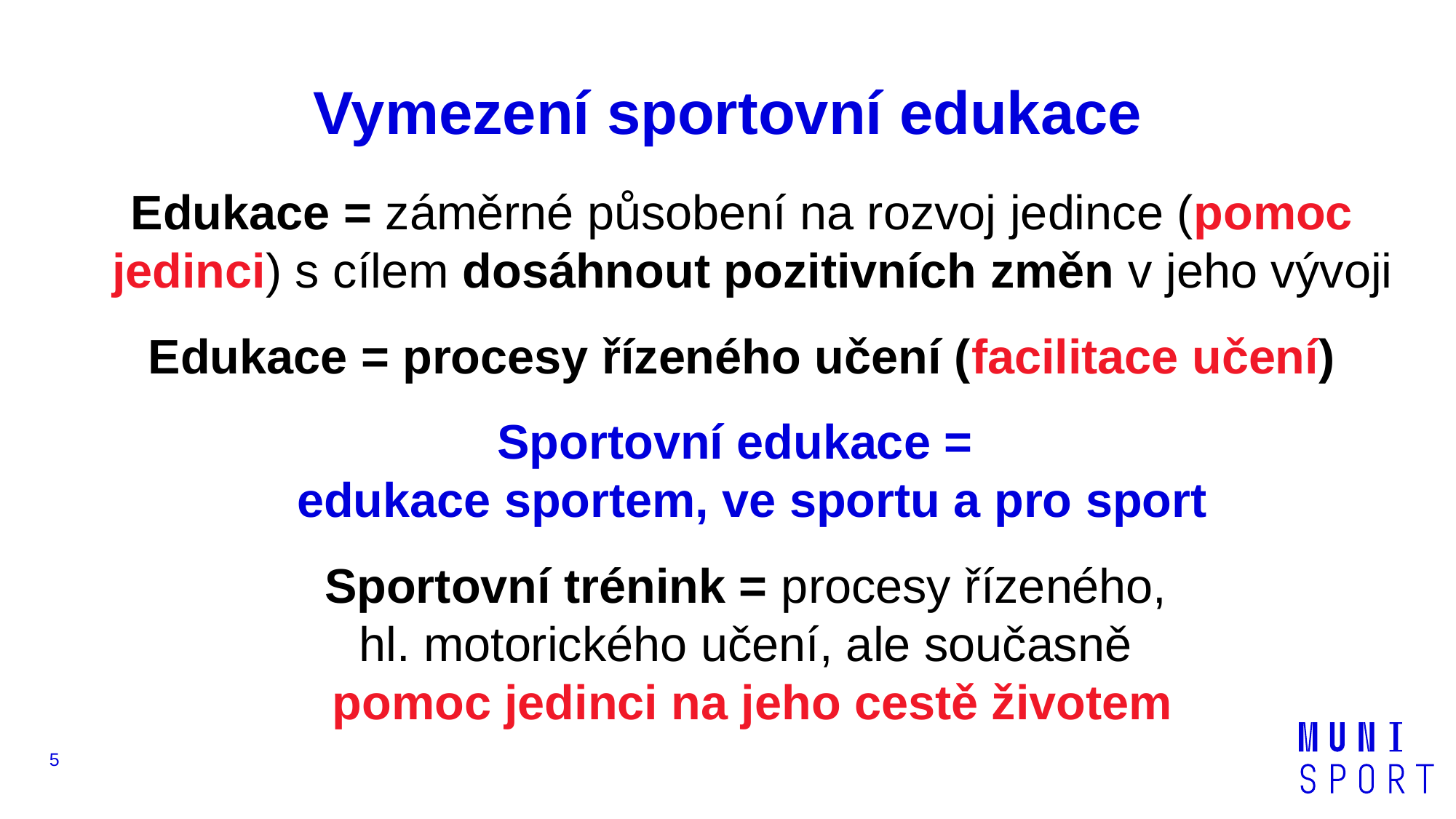

# Vymezení sportovní edukace
Edukace = záměrné působení na rozvoj jedince (pomoc jedinci) s cílem dosáhnout pozitivních změn v jeho vývoji
Edukace = procesy řízeného učení (facilitace učení)
Sportovní edukace =
edukace sportem, ve sportu a pro sport
	Sportovní trénink = procesy řízeného,
hl. motorického učení, ale současně
pomoc jedinci na jeho cestě životem

5